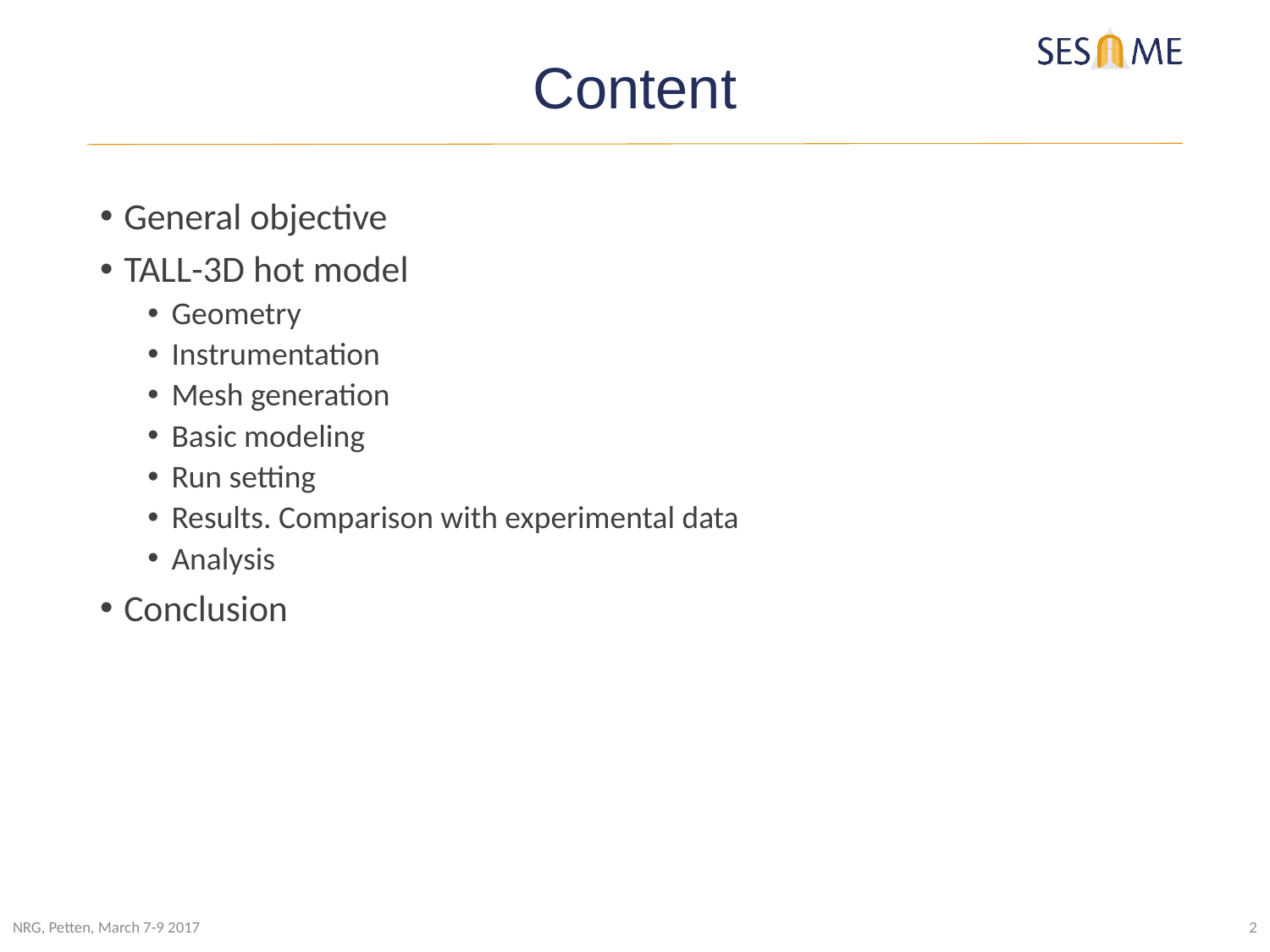

# Content
General objective
TALL-3D hot model
Geometry
Instrumentation
Mesh generation
Basic modeling
Run setting
Results. Comparison with experimental data
Analysis
Conclusion
NRG, Petten, March 7-9 2017
2